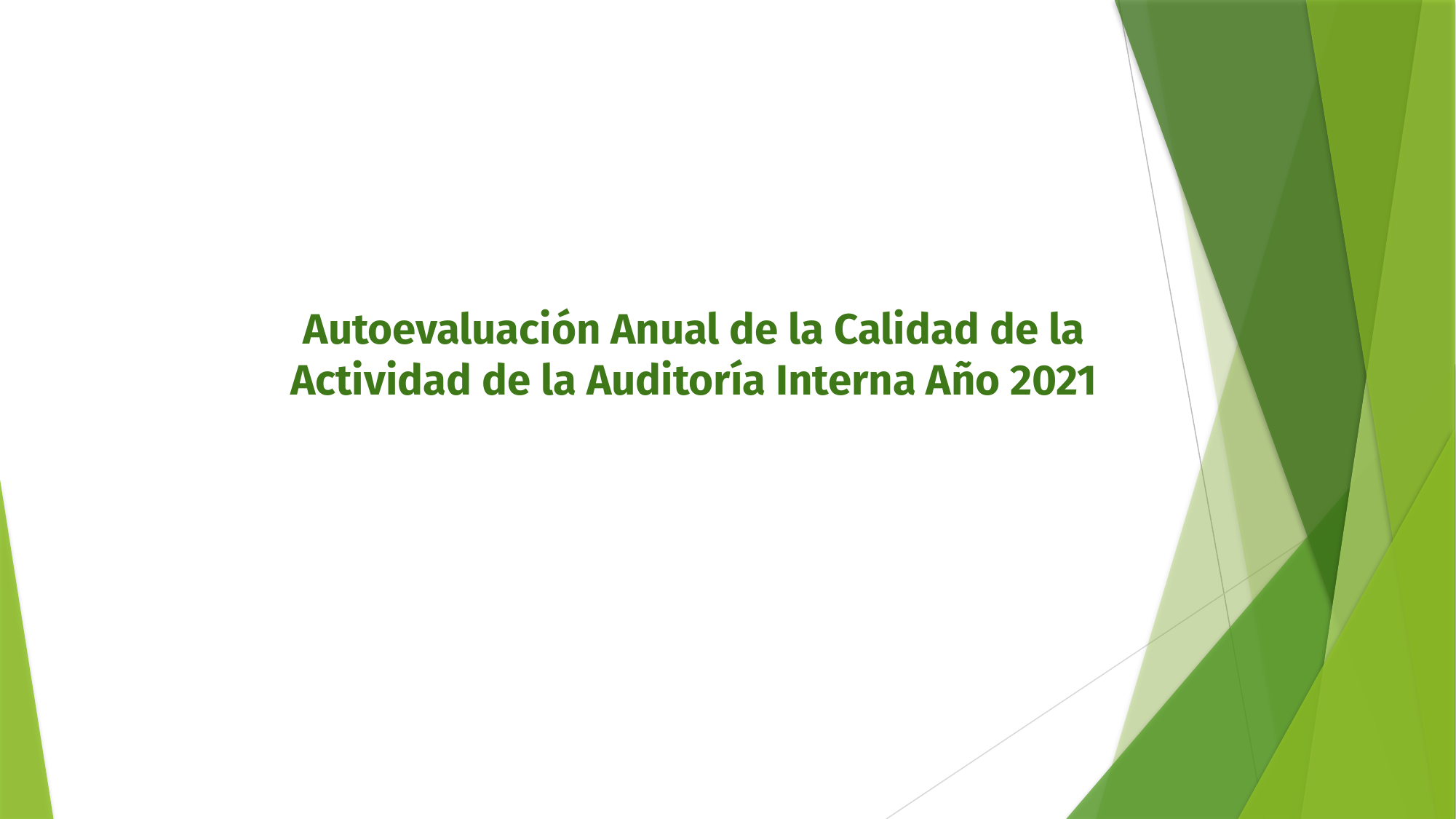

Autoevaluación Anual de la Calidad de la Actividad de la Auditoría Interna Año 2021